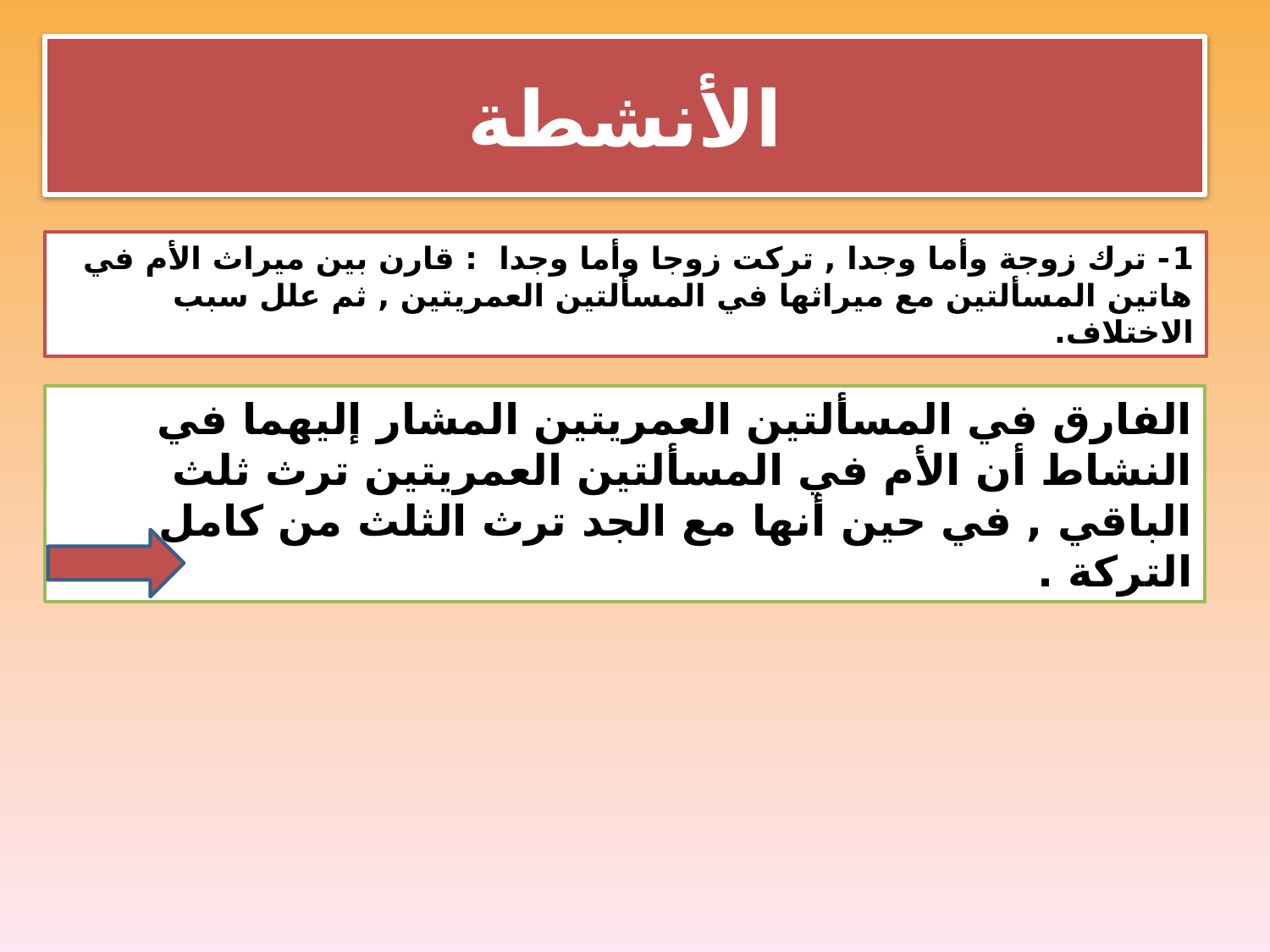

# الأنشطة
1- ترك زوجة وأما وجدا , تركت زوجا وأما وجدا  : قارن بين ميراث الأم في هاتين المسألتين مع ميراثها في المسألتين العمريتين , ثم علل سبب الاختلاف.
الفارق في المسألتين العمريتين المشار إليهما في النشاط أن الأم في المسألتين العمريتين ترث ثلث الباقي , في حين أنها مع الجد ترث الثلث من كامل التركة .